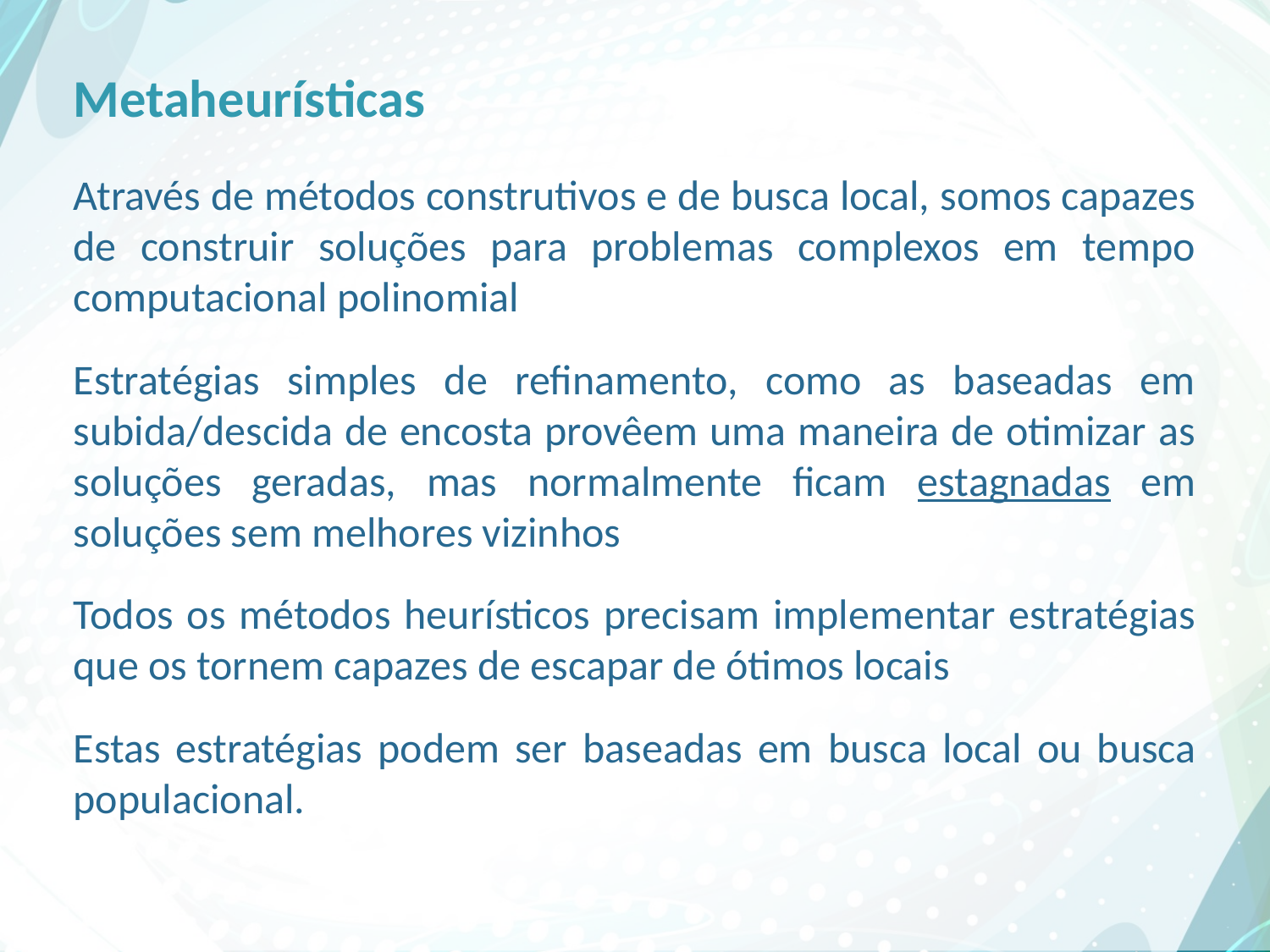

# Metaheurísticas
Através de métodos construtivos e de busca local, somos capazes de construir soluções para problemas complexos em tempo computacional polinomial
Estratégias simples de refinamento, como as baseadas em subida/descida de encosta provêem uma maneira de otimizar as soluções geradas, mas normalmente ficam estagnadas em soluções sem melhores vizinhos
Todos os métodos heurísticos precisam implementar estratégias que os tornem capazes de escapar de ótimos locais
Estas estratégias podem ser baseadas em busca local ou busca populacional.